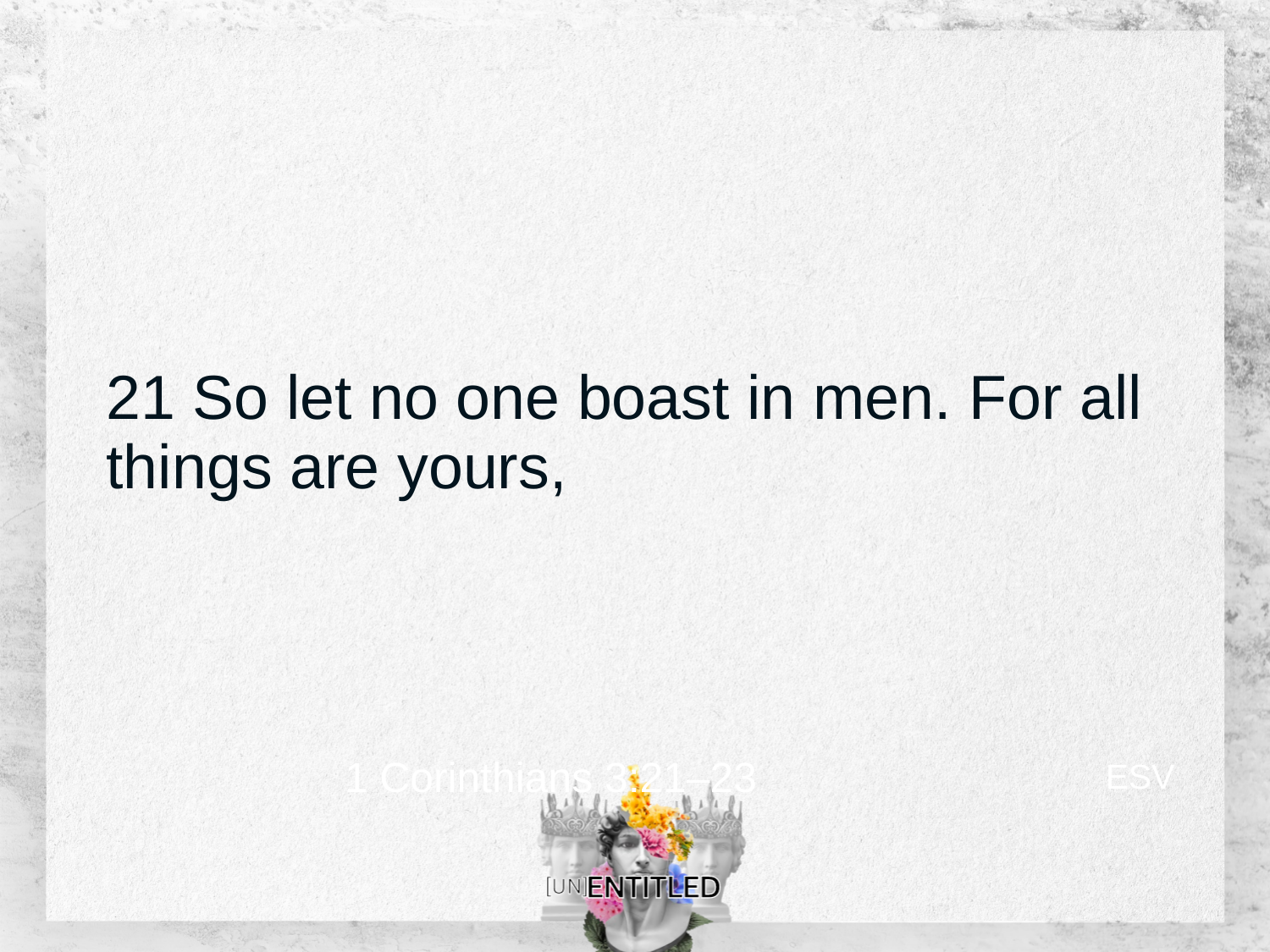

# 21 So let no one boast in men. For all things are yours,
ESV
1 Corinthians 3:21–23